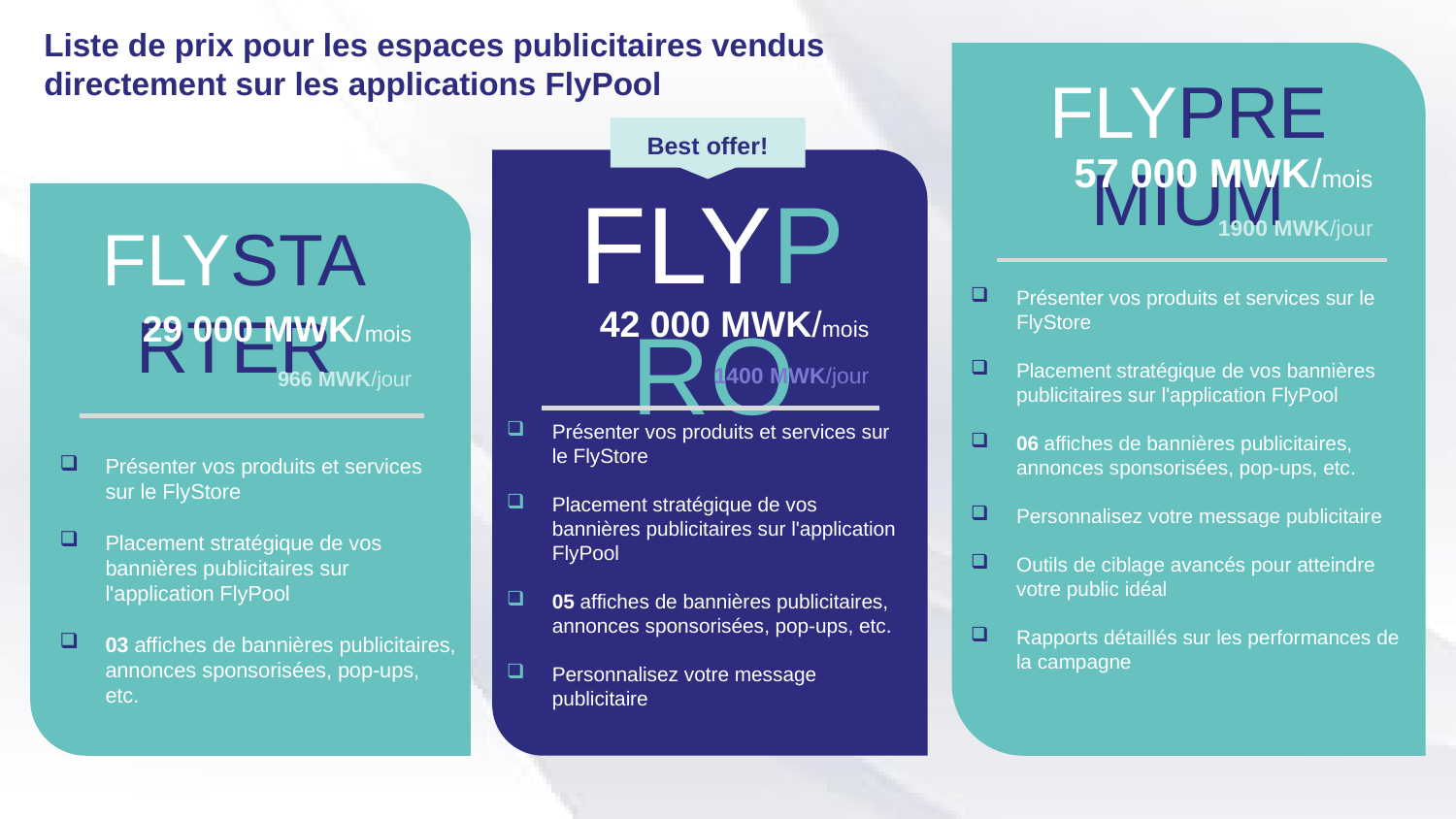

# Liste de prix pour les espaces publicitaires vendus directement sur les applications FlyPool

FLYPREMIUM
Best offer!

57 000 MWK/mois
1900 MWK/jour

FLYPRO

FLYSTARTER
Présenter vos produits et services sur le FlyStore

Placement stratégique de vos bannières publicitaires sur l'application FlyPool

06 affiches de bannières publicitaires, annonces sponsorisées, pop-ups, etc.

Personnalisez votre message publicitaire

Outils de ciblage avancés pour atteindre votre public idéal

Rapports détaillés sur les performances de la campagne
42 000 MWK/mois
1400 MWK/jour
29 000 MWK/mois
966 MWK/jour
Présenter vos produits et services sur le FlyStore

Placement stratégique de vos bannières publicitaires sur l'application FlyPool

05 affiches de bannières publicitaires, annonces sponsorisées, pop-ups, etc.

Personnalisez votre message publicitaire
Présenter vos produits et services sur le FlyStore

Placement stratégique de vos bannières publicitaires sur l'application FlyPool

03 affiches de bannières publicitaires, annonces sponsorisées, pop-ups, etc.